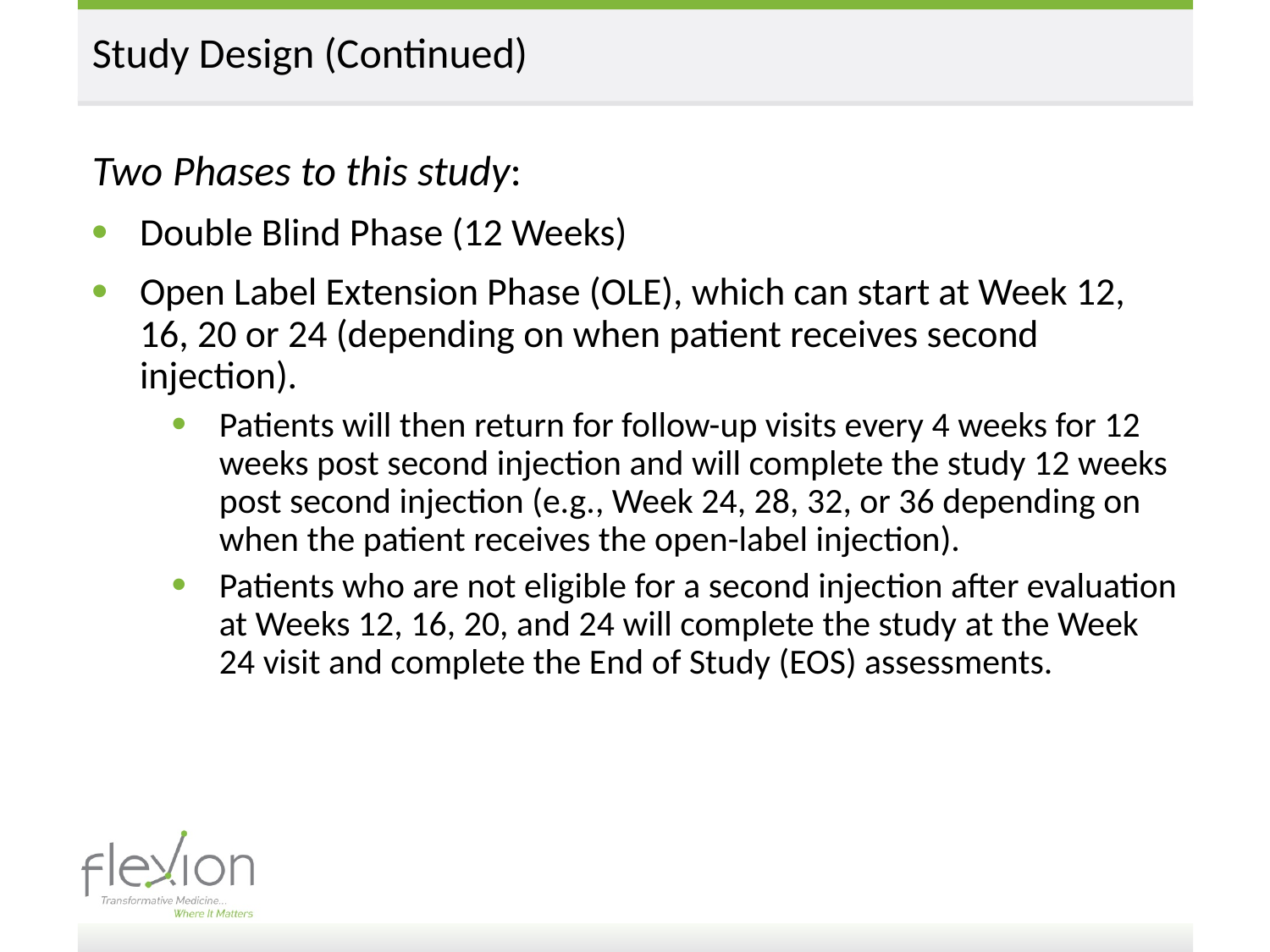

# Study Design (Continued)
Two Phases to this study:
Double Blind Phase (12 Weeks)
Open Label Extension Phase (OLE), which can start at Week 12, 16, 20 or 24 (depending on when patient receives second injection).
Patients will then return for follow-up visits every 4 weeks for 12 weeks post second injection and will complete the study 12 weeks post second injection (e.g., Week 24, 28, 32, or 36 depending on when the patient receives the open-label injection).
Patients who are not eligible for a second injection after evaluation at Weeks 12, 16, 20, and 24 will complete the study at the Week 24 visit and complete the End of Study (EOS) assessments.